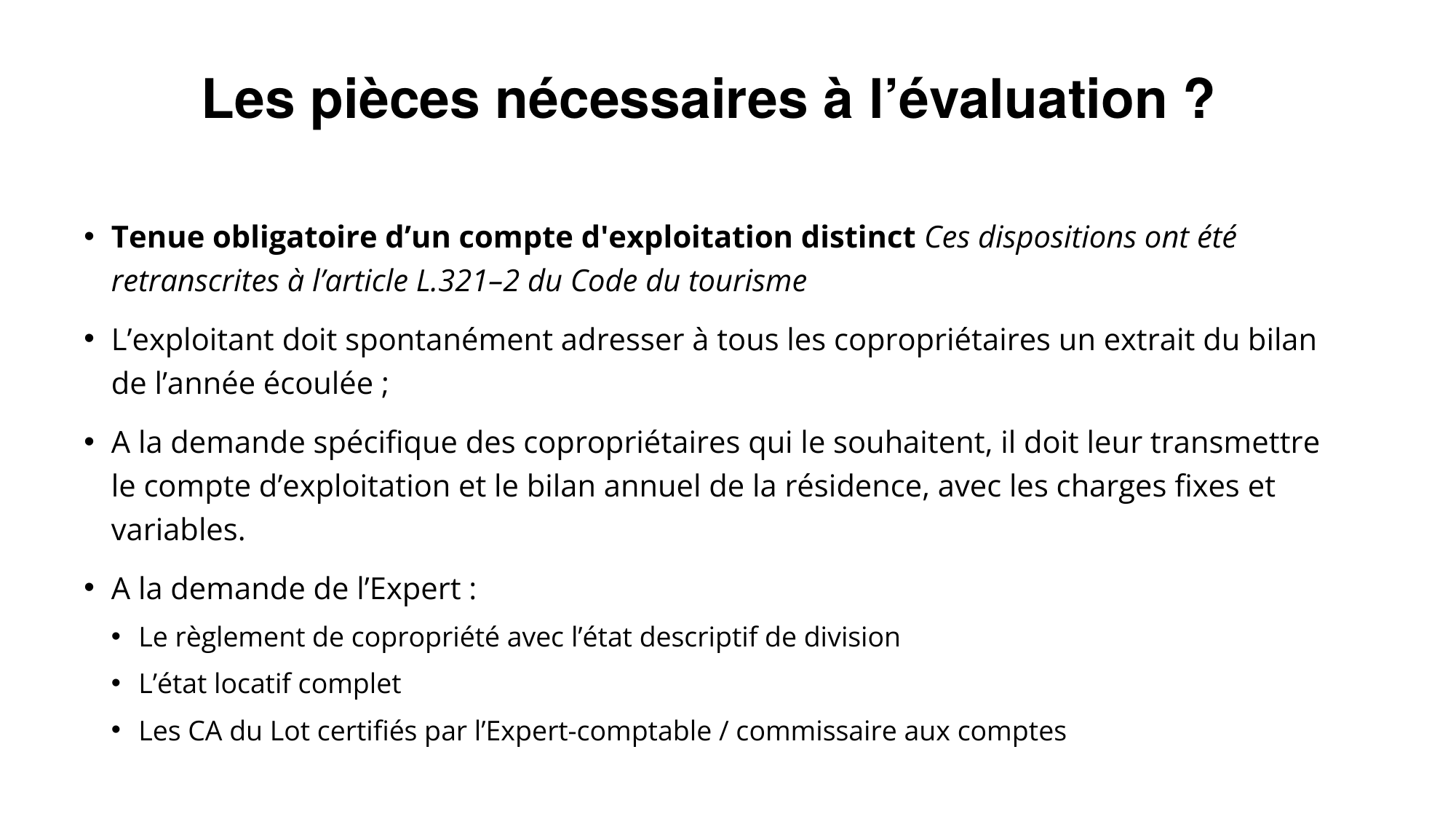

# Les pièces nécessaires à l’évaluation ?
Tenue obligatoire d’un compte d'exploitation distinct Ces dispositions ont été retranscrites à l’article L.321–2 du Code du tourisme
L’exploitant doit spontanément adresser à tous les copropriétaires un extrait du bilan de l’année écoulée ;
A la demande spécifique des copropriétaires qui le souhaitent, il doit leur transmettre le compte d’exploitation et le bilan annuel de la résidence, avec les charges fixes et variables.
A la demande de l’Expert :
Le règlement de copropriété avec l’état descriptif de division
L’état locatif complet
Les CA du Lot certifiés par l’Expert-comptable / commissaire aux comptes